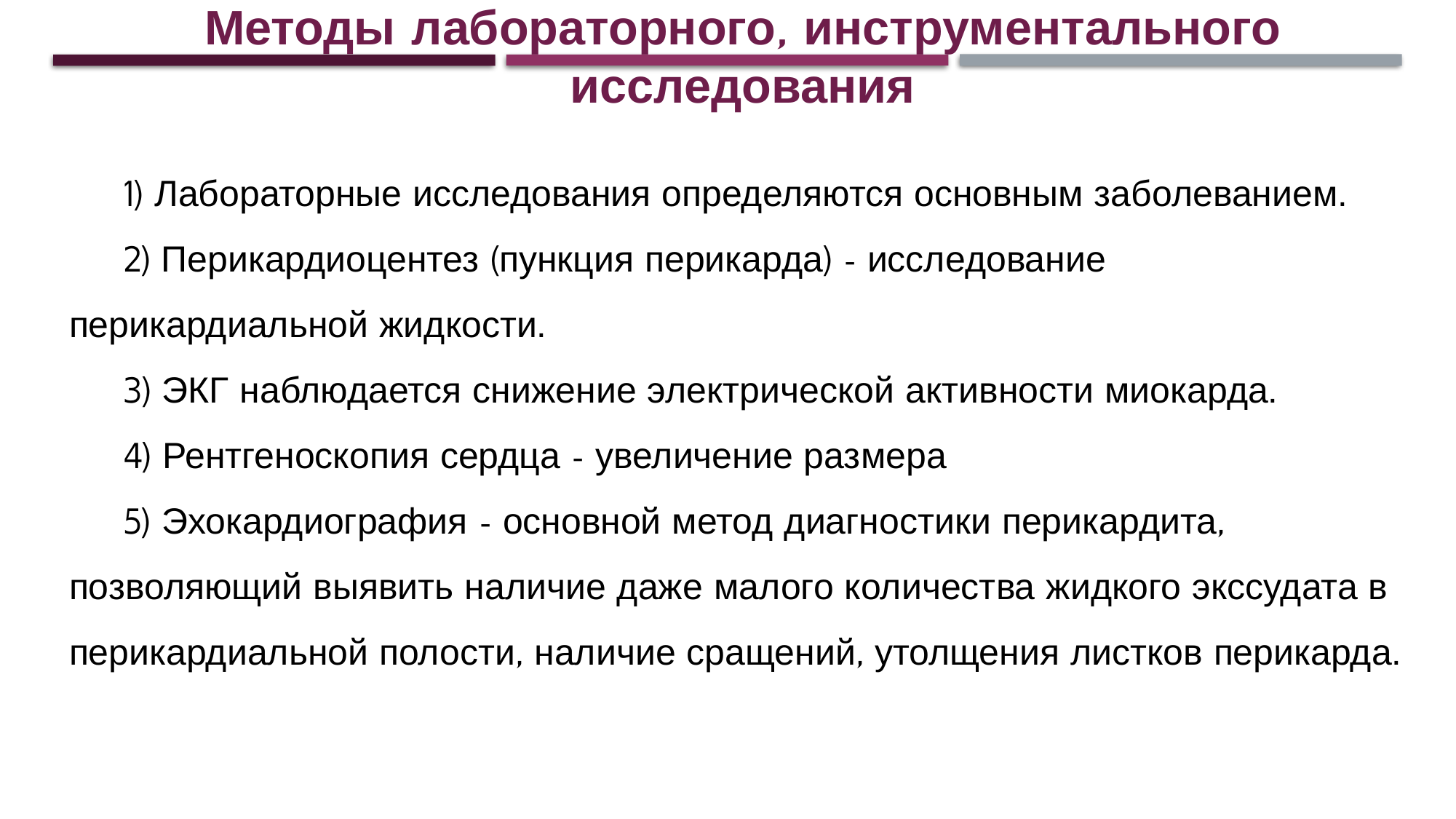

Методы лабораторного, инструментального исследования
1) Лабораторные исследования определяются основным заболеванием.
2) Перикардиоцентез (пункция перикарда) - исследование перикардиальной жидкости.
3) ЭКГ наблюдается снижение электрической активности миокарда.
4) Рентгеноскопия сердца - увеличение размера
5) Эхокардиография - основной метод диагностики перикардита, позволяющий выявить наличие даже малого количества жидкого экссудата в перикардиальной полости, наличие сращений, утолщения листков перикарда.